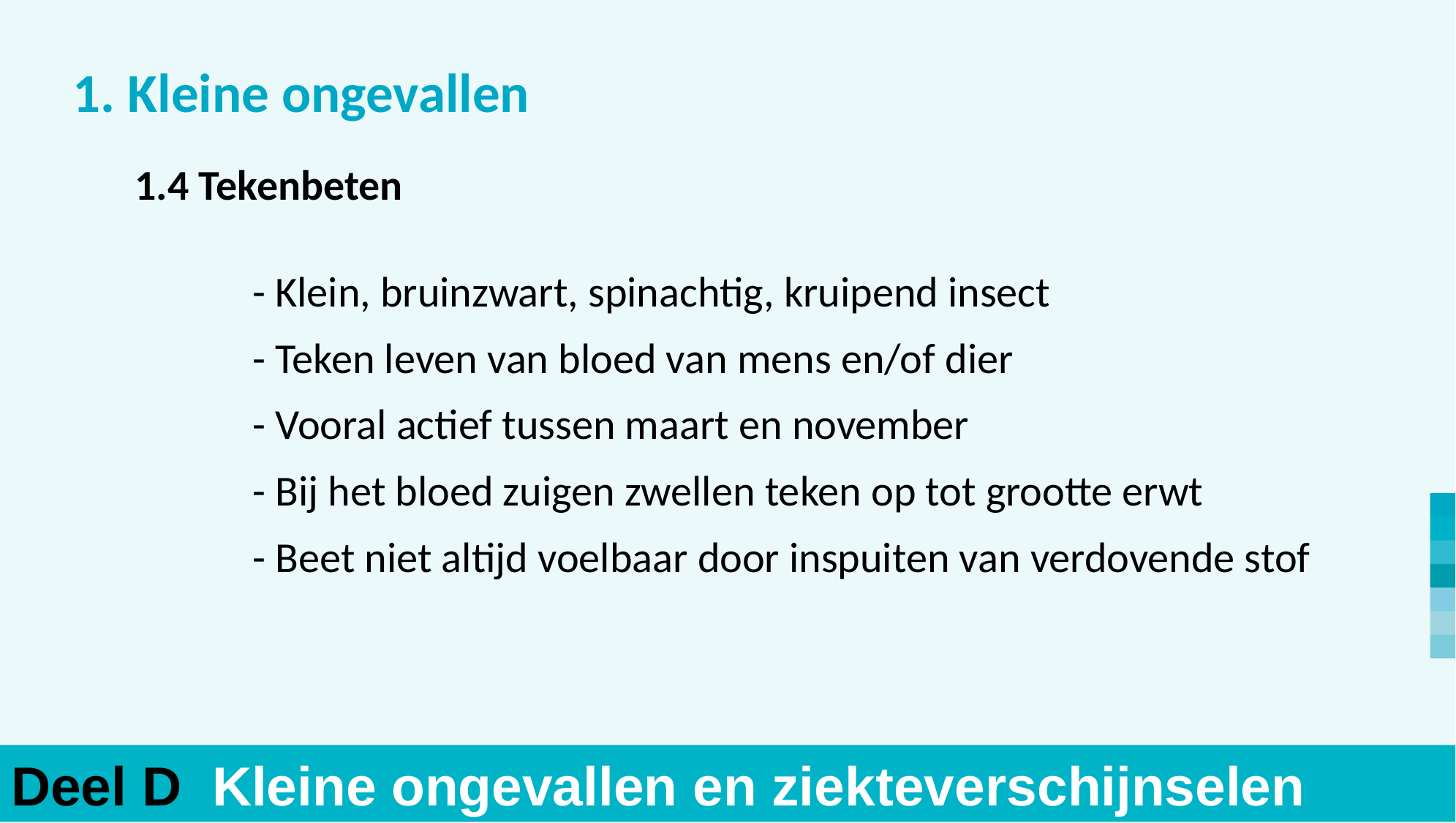

1. Kleine ongevallen

	- Klein, bruinzwart, spinachtig, kruipend insect
	- Teken leven van bloed van mens en/of dier
	- Vooral actief tussen maart en november
	- Bij het bloed zuigen zwellen teken op tot grootte erwt
	- Beet niet altijd voelbaar door inspuiten van verdovende stof

	1.4 Tekenbeten

Deel D  Kleine ongevallen en ziekteverschijnselen